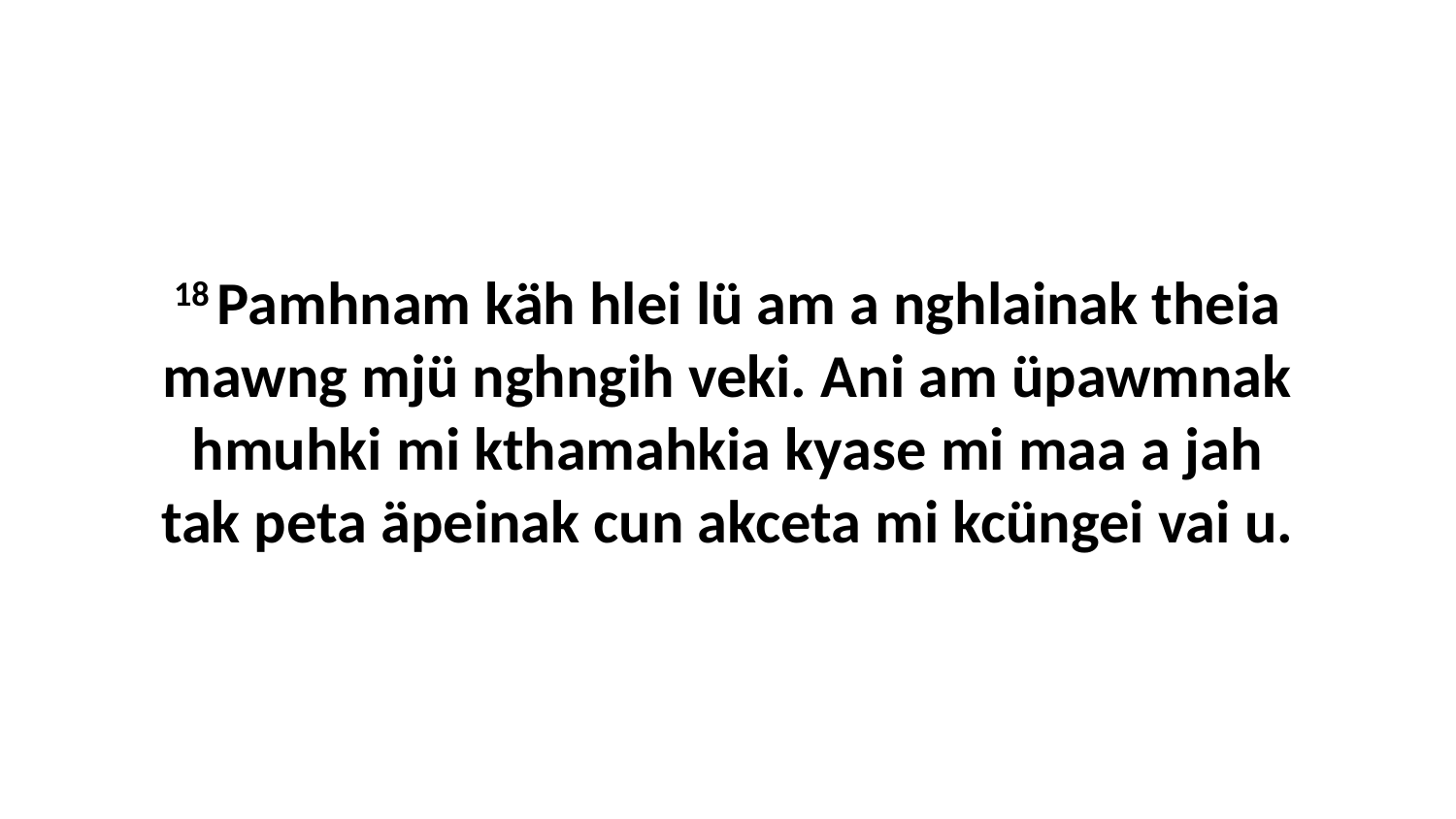

18 Pamhnam käh hlei lü am a nghlainak theia mawng mjü nghngih veki. Ani am üpawmnak hmuhki mi kthamahkia kyase mi maa a jah tak peta äpeinak cun akceta mi kcüngei vai u.